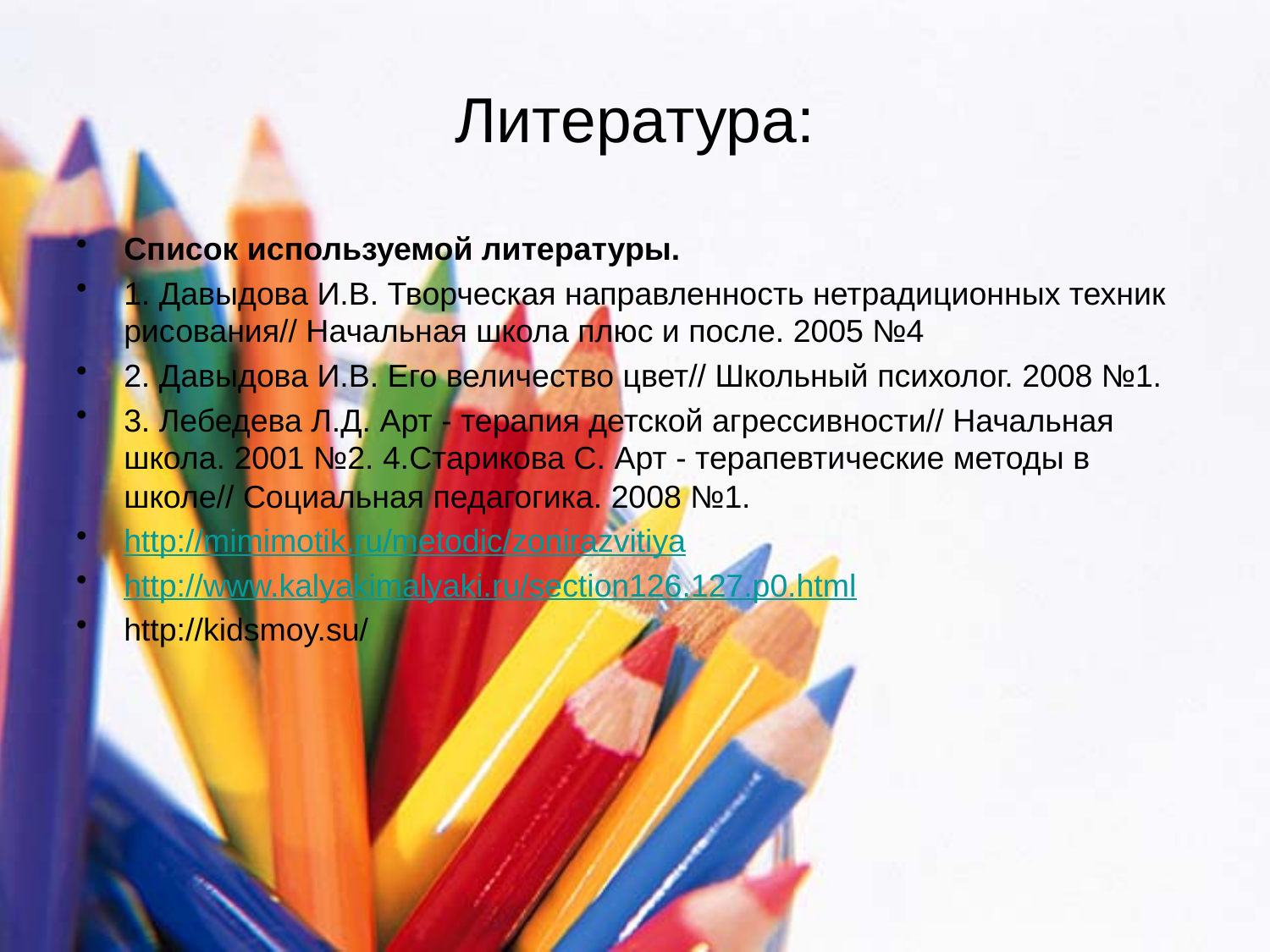

# Литература:
Список используемой литературы.
1. Давыдова И.В. Творческая направленность нетрадиционных техник рисования// Начальная школа плюс и после. 2005 №4
2. Давыдова И.В. Его величество цвет// Школьный психолог. 2008 №1.
3. Лебедева Л.Д. Арт - терапия детской агрессивности// Начальная школа. 2001 №2. 4.Старикова С. Арт - терапевтические методы в школе// Социальная педагогика. 2008 №1.
http://mimimotik.ru/metodic/zonirazvitiya
http://www.kalyakimalyaki.ru/section126.127.p0.html
http://kidsmoy.su/